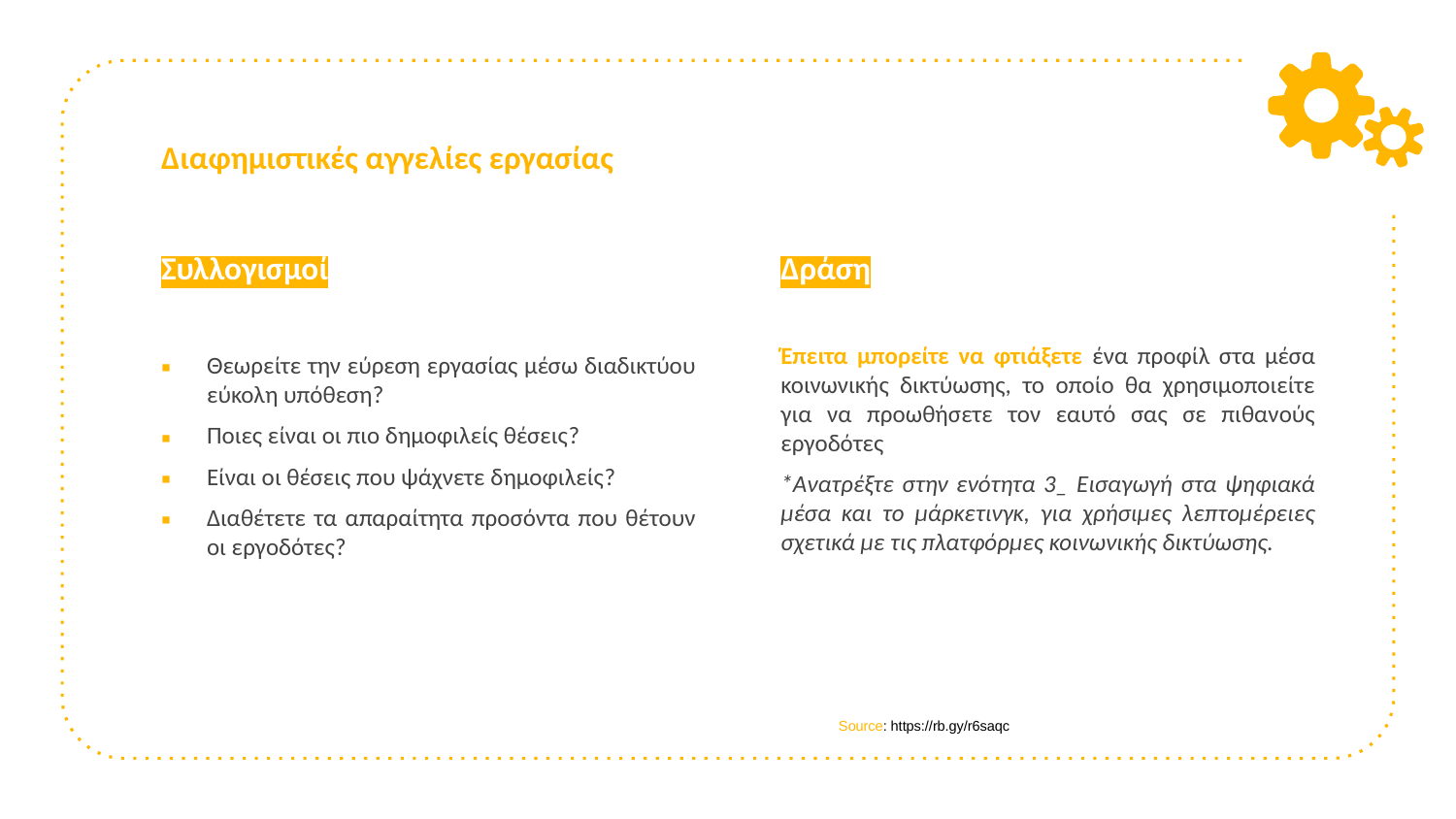

# Διαφημιστικές αγγελίες εργασίας
Συλλογισμοί

Θεωρείτε την εύρεση εργασίας μέσω διαδικτύου εύκολη υπόθεση?
Ποιες είναι οι πιο δημοφιλείς θέσεις?
Είναι οι θέσεις που ψάχνετε δημοφιλείς?
Διαθέτετε τα απαραίτητα προσόντα που θέτουν οι εργοδότες?

Δράση

Έπειτα μπορείτε να φτιάξετε ένα προφίλ στα μέσα κοινωνικής δικτύωσης, το οποίο θα χρησιμοποιείτε για να προωθήσετε τον εαυτό σας σε πιθανούς εργοδότες
*Ανατρέξτε στην ενότητα 3_ Εισαγωγή στα ψηφιακά μέσα και το μάρκετινγκ, για χρήσιμες λεπτομέρειες σχετικά με τις πλατφόρμες κοινωνικής δικτύωσης.

Source: https://rb.gy/r6saqc